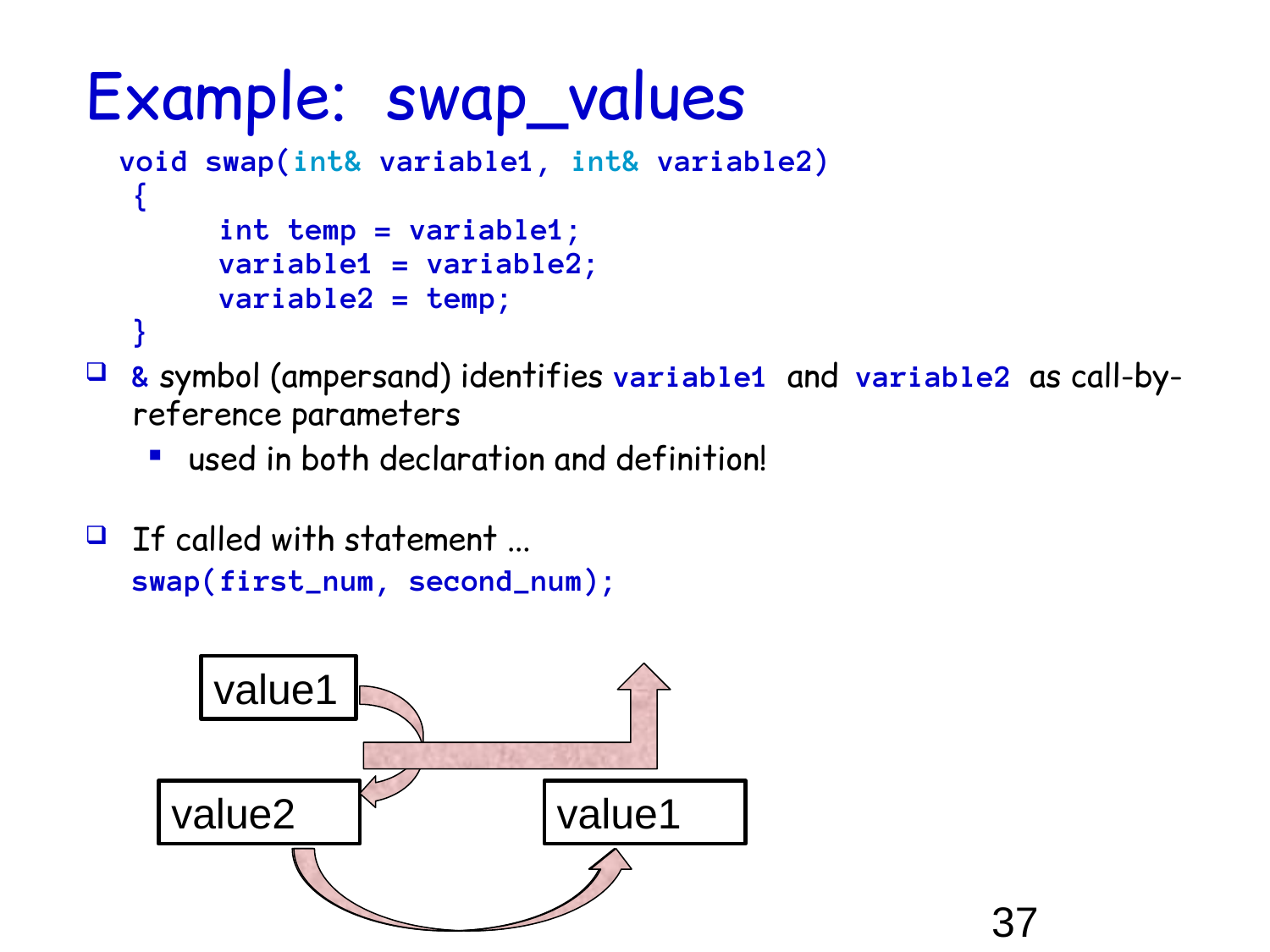

# Example:  swap_values
  void swap(int& variable1, int& variable2)
{
     int temp = variable1;
     variable1 = variable2;
     variable2 = temp;
}
& symbol (ampersand) identifies variable1 and variable2 as call-by-reference parameters
used in both declaration and definition!

If called with statement ...
	swap(first_num, second_num);

value1

value2
value1

37